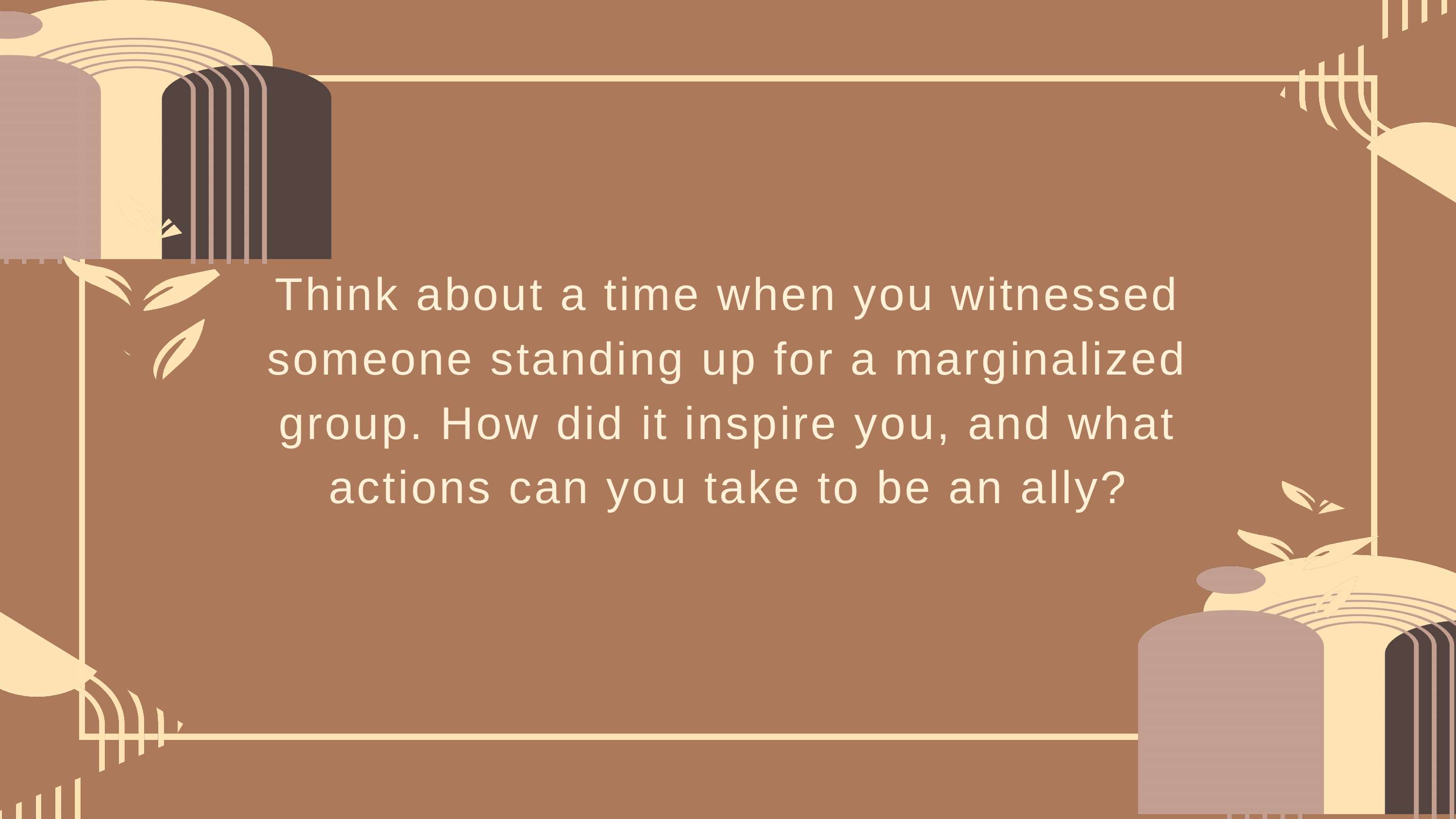

Think about a time when you witnessed someone standing up for a marginalized group. How did it inspire you, and what actions can you take to be an ally?